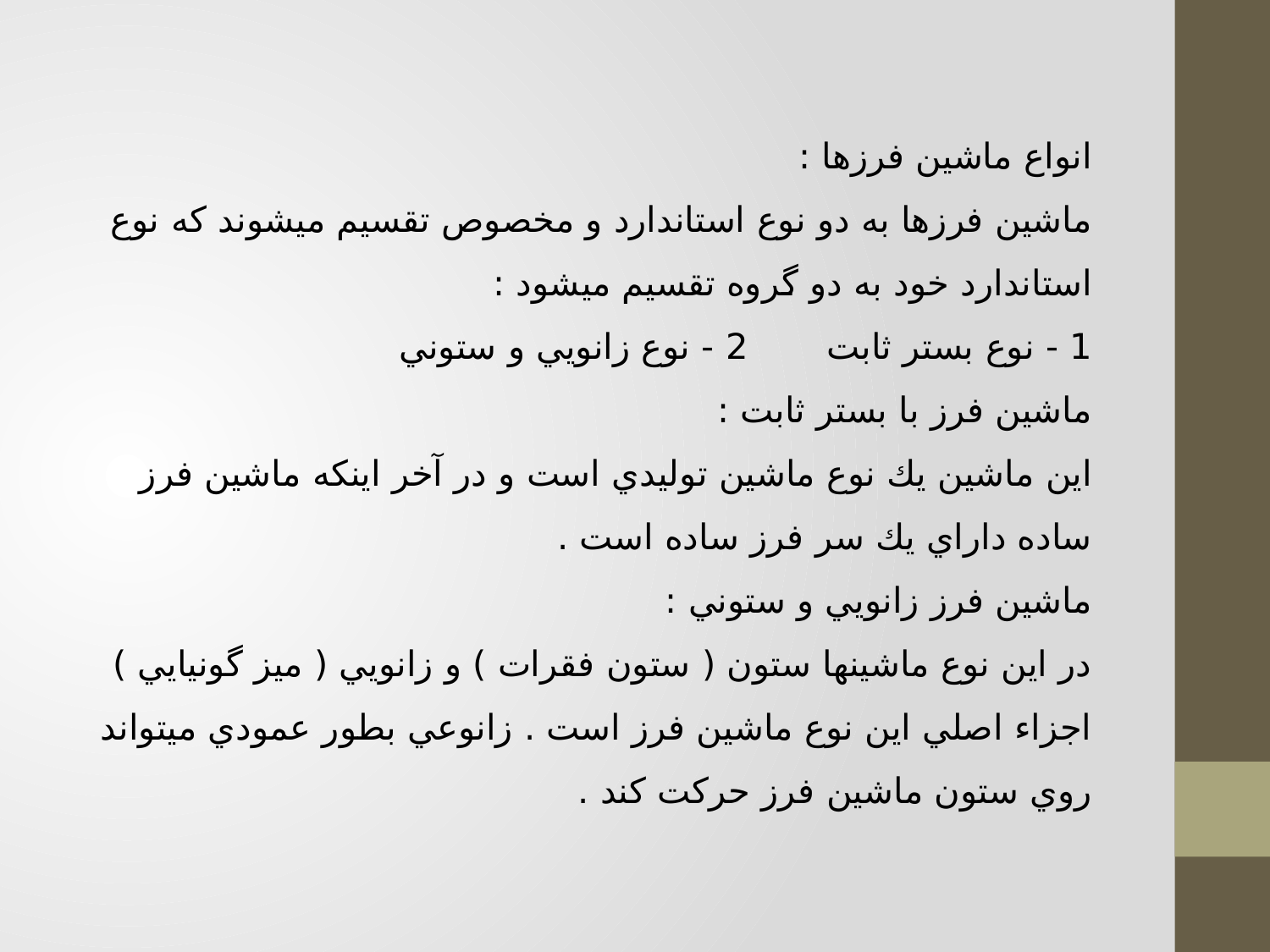

انواع ماشين فرزها :
ماشين فرزها به دو نوع استاندارد و مخصوص تقسيم ميشوند كه نوع استاندارد خود به دو گروه تقسيم ميشود :
1 - نوع بستر ثابت       2 - نوع زانويي و ستوني
ماشين فرز با بستر ثابت :
اين ماشين يك نوع ماشين توليدي است و در آخر اينكه ماشين فرز ساده داراي يك سر فرز ساده است .
ماشين فرز زانويي و ستوني :
در اين نوع ماشينها ستون ( ستون فقرات ) و زانويي ( ميز گونيايي ) اجزاء اصلي اين نوع ماشين فرز است . زانوعي بطور عمودي ميتواند روي ستون ماشين فرز حركت كند .